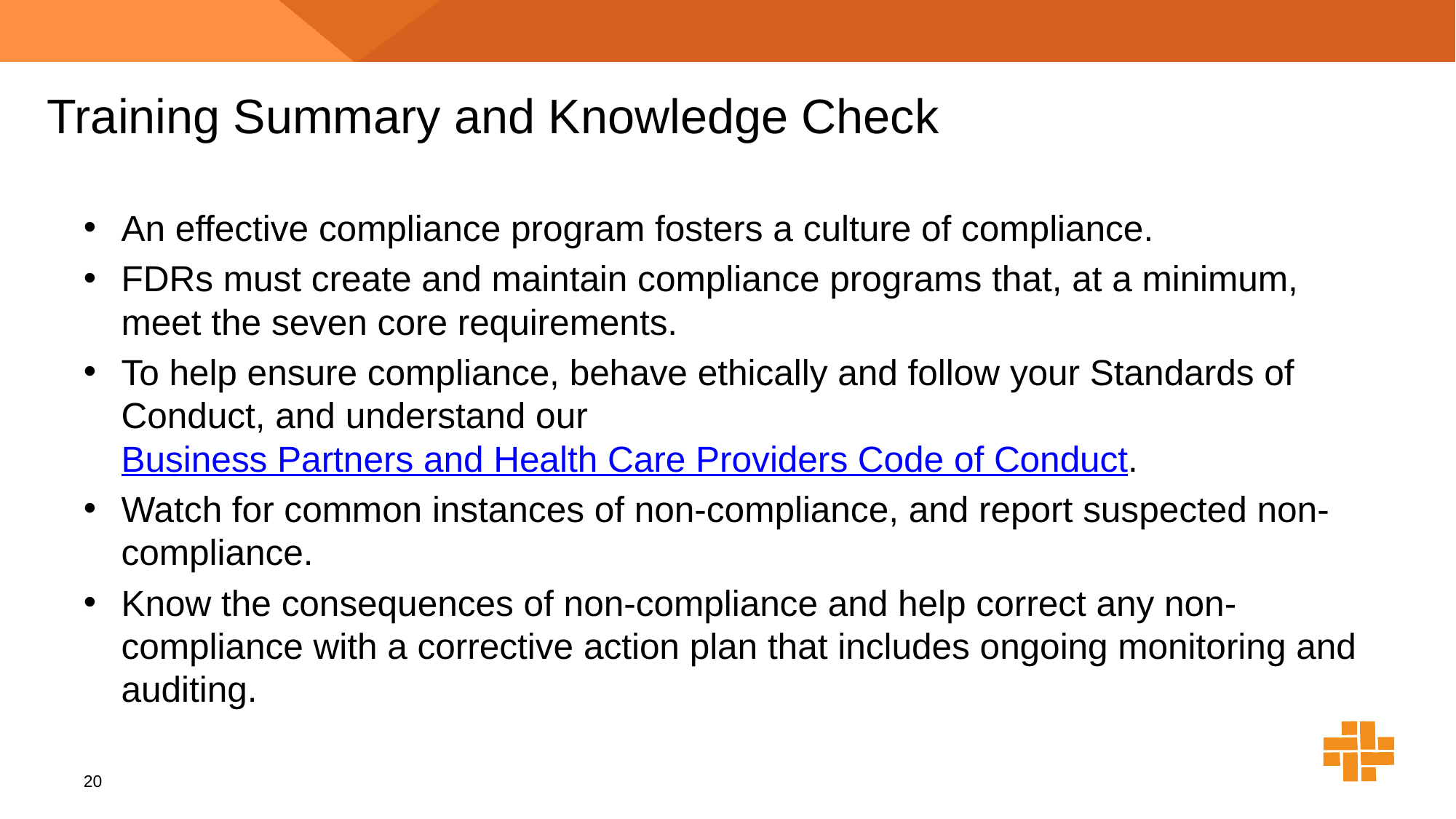

# Training Summary and Knowledge Check
An effective compliance program fosters a culture of compliance.
FDRs must create and maintain compliance programs that, at a minimum, meet the seven core requirements.
To help ensure compliance, behave ethically and follow your Standards of Conduct, and understand our Business Partners and Health Care Providers Code of Conduct.
Watch for common instances of non-compliance, and report suspected non-compliance.
Know the consequences of non-compliance and help correct any non-compliance with a corrective action plan that includes ongoing monitoring and auditing.
20